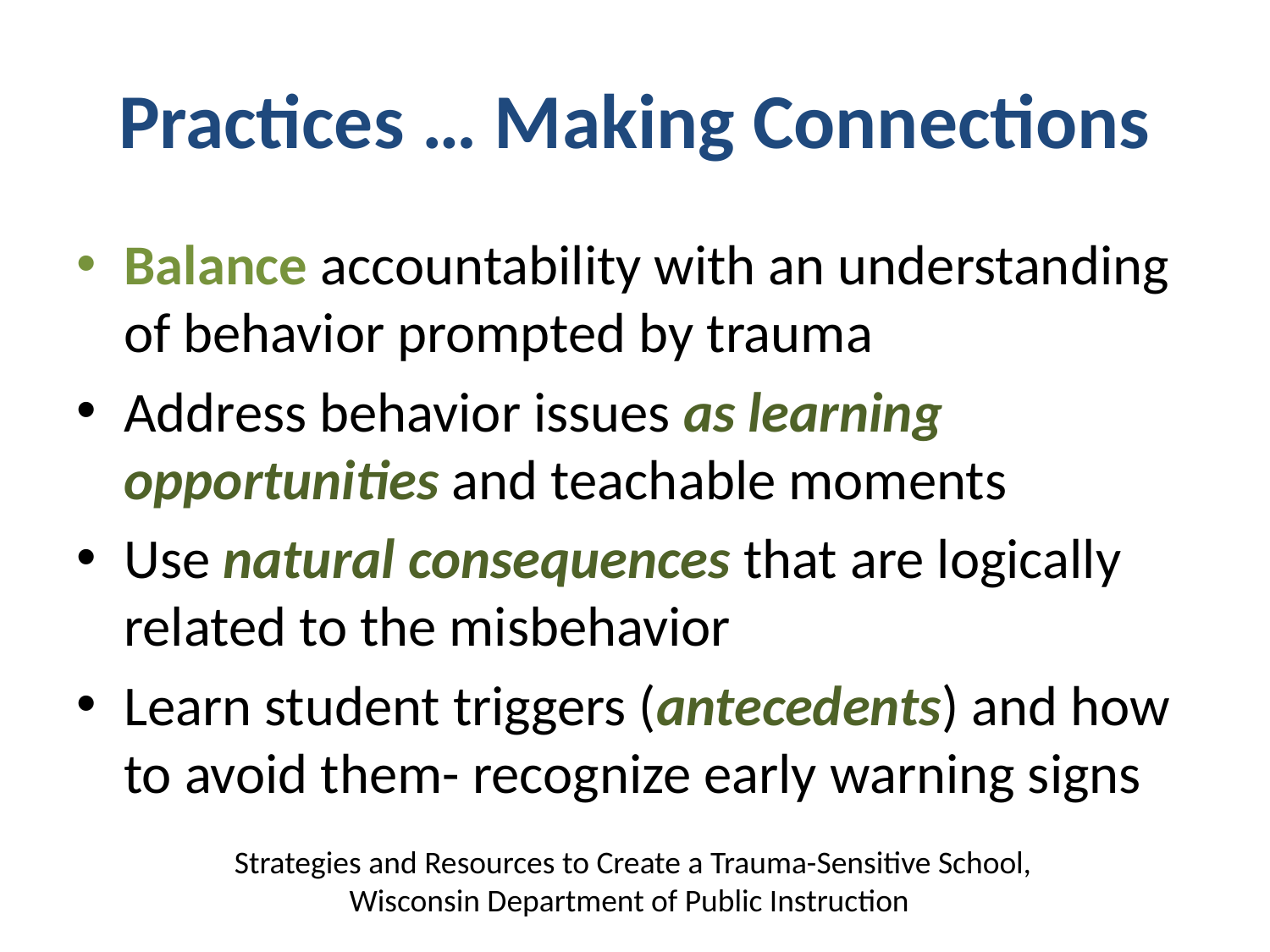

# Practices … Making Connections
Balance accountability with an understanding of behavior prompted by trauma
Address behavior issues as learning opportunities and teachable moments
Use natural consequences that are logically related to the misbehavior
Learn student triggers (antecedents) and how to avoid them- recognize early warning signs

Strategies and Resources to Create a Trauma-Sensitive School,
Wisconsin Department of Public Instruction